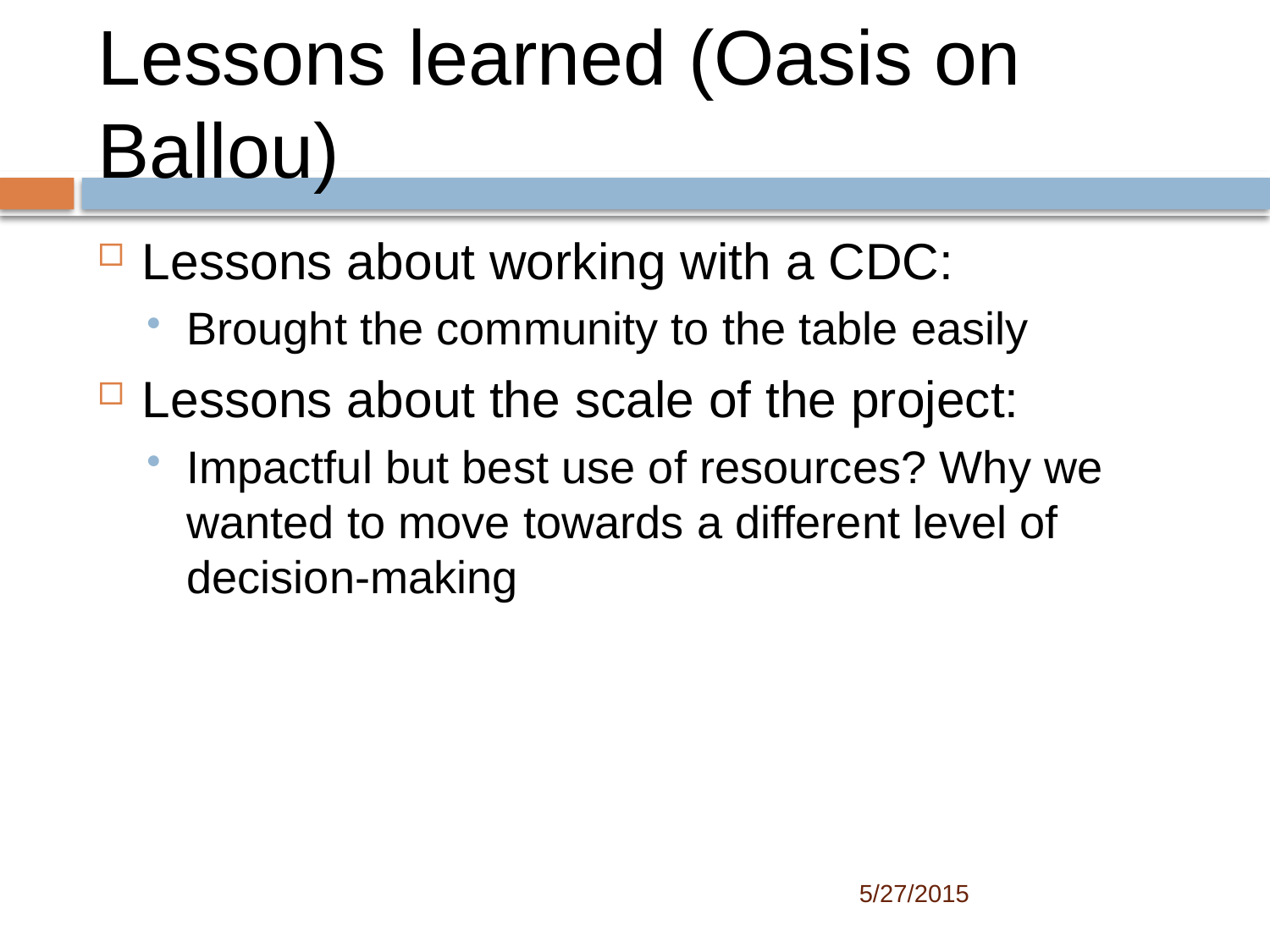

# Lessons learned (Oasis on Ballou)
Lessons about working with a CDC:
Brought the community to the table easily
Lessons about the scale of the project:
Impactful but best use of resources? Why we wanted to move towards a different level of decision-making
5/27/2015